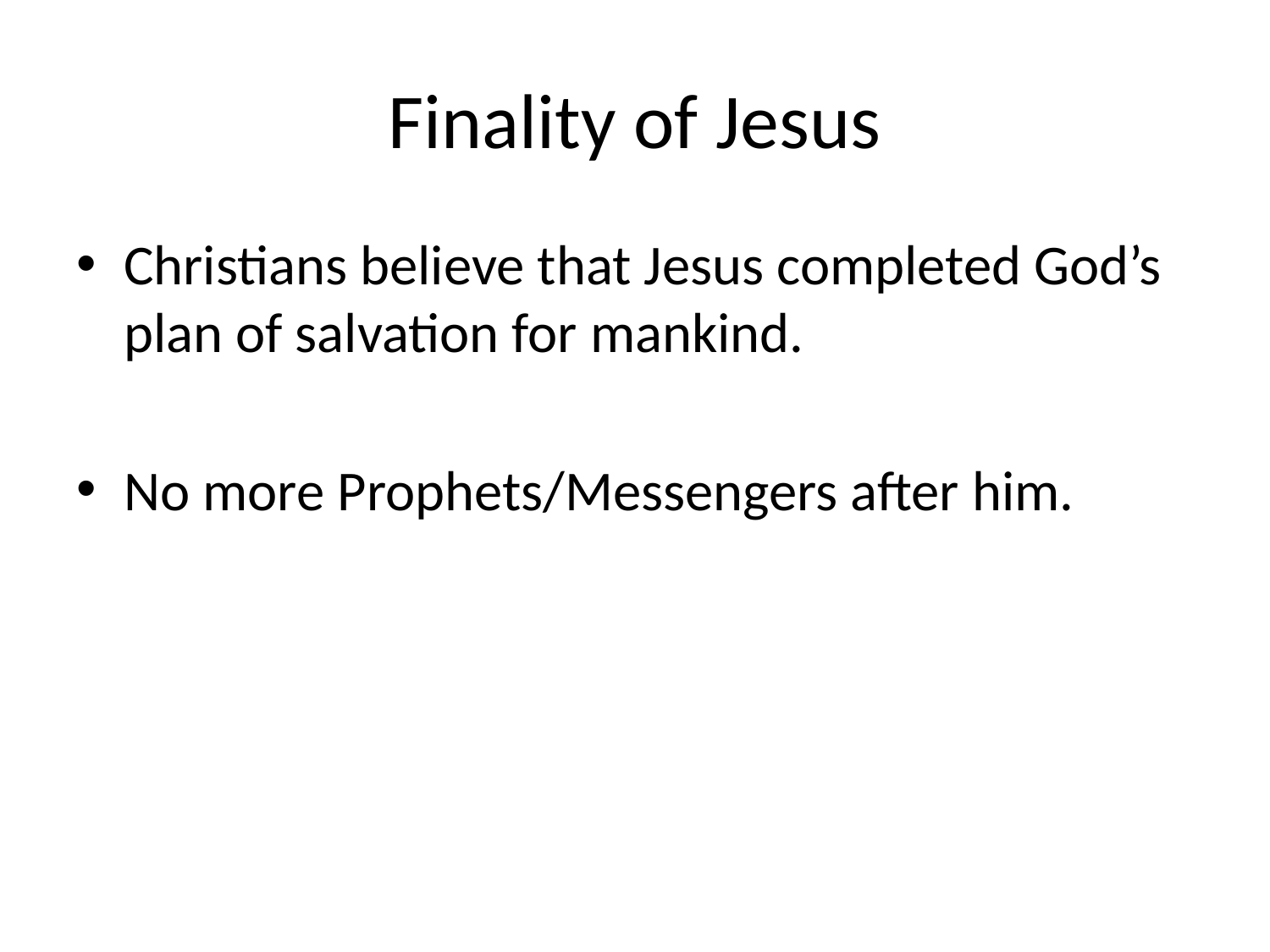

# Finality of Jesus
Christians believe that Jesus completed God’s plan of salvation for mankind.

No more Prophets/Messengers after him.